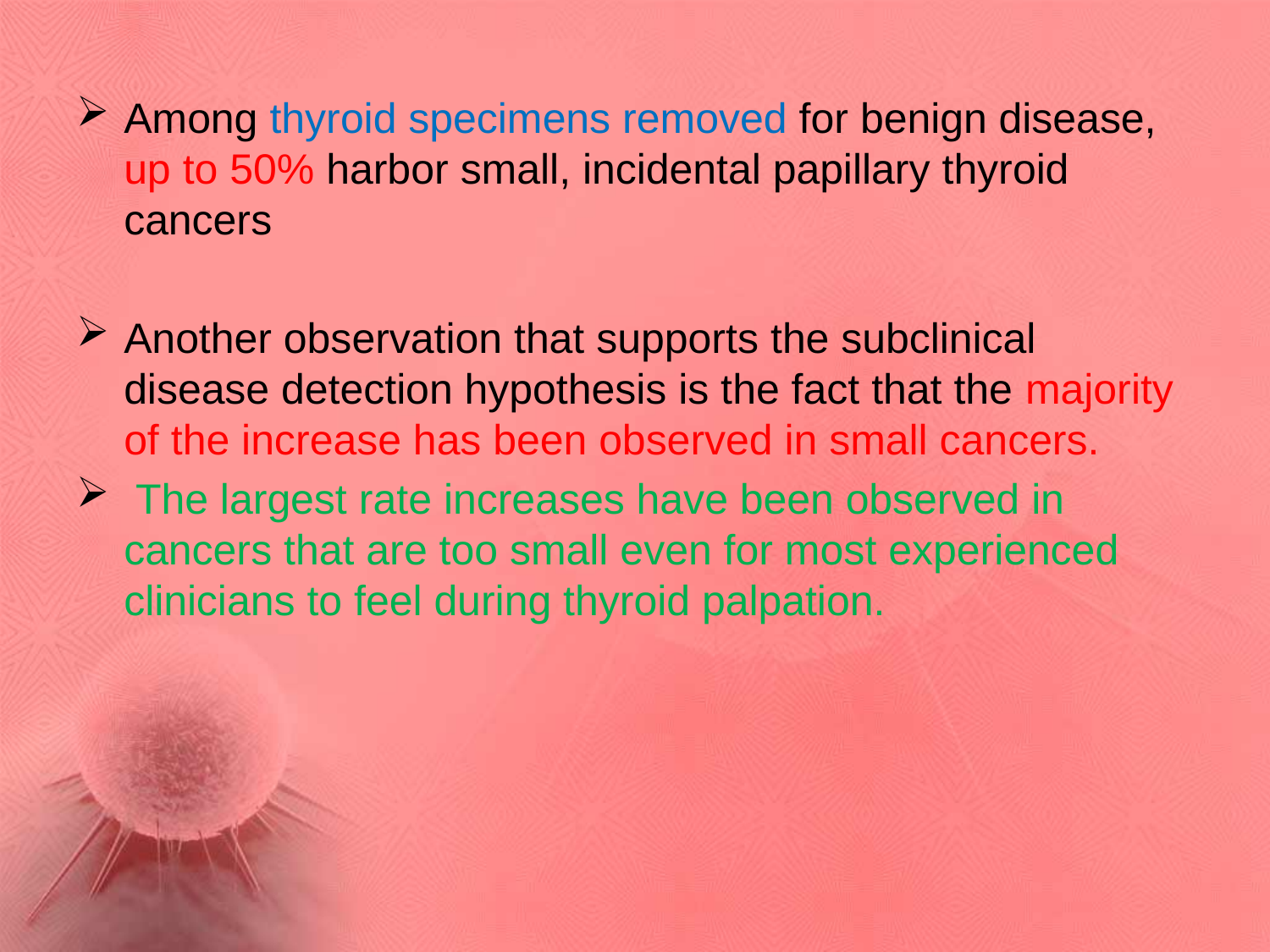

Among thyroid specimens removed for benign disease, up to 50% harbor small, incidental papillary thyroid cancers

Another observation that supports the subclinical disease detection hypothesis is the fact that the majority of the increase has been observed in small cancers.
 The largest rate increases have been observed in cancers that are too small even for most experienced clinicians to feel during thyroid palpation.